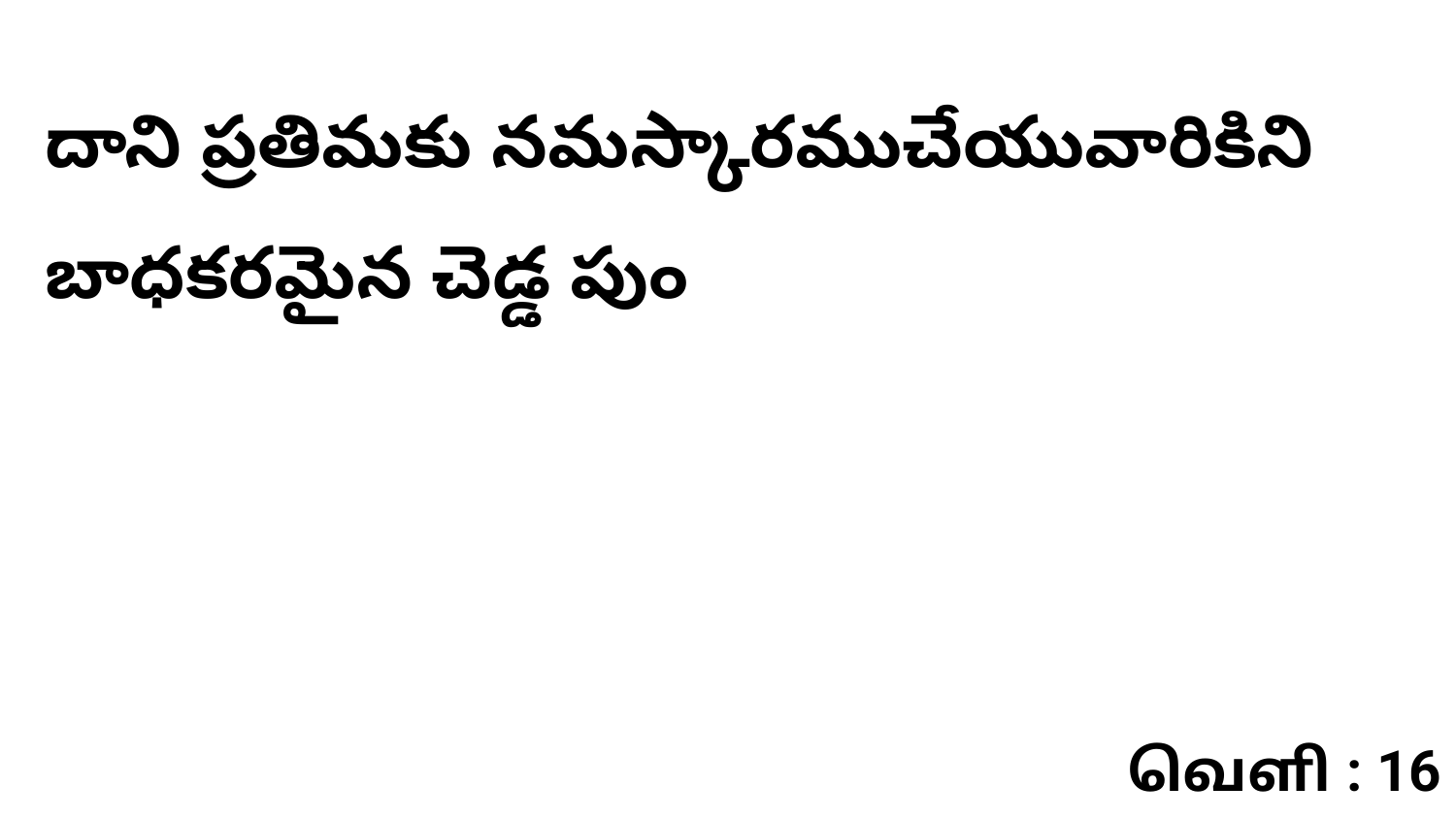

దాని ప్రతిమకు నమస్కారముచేయువారికిని బాధకరమైన చెడ్డ పుం
வெளி : 16